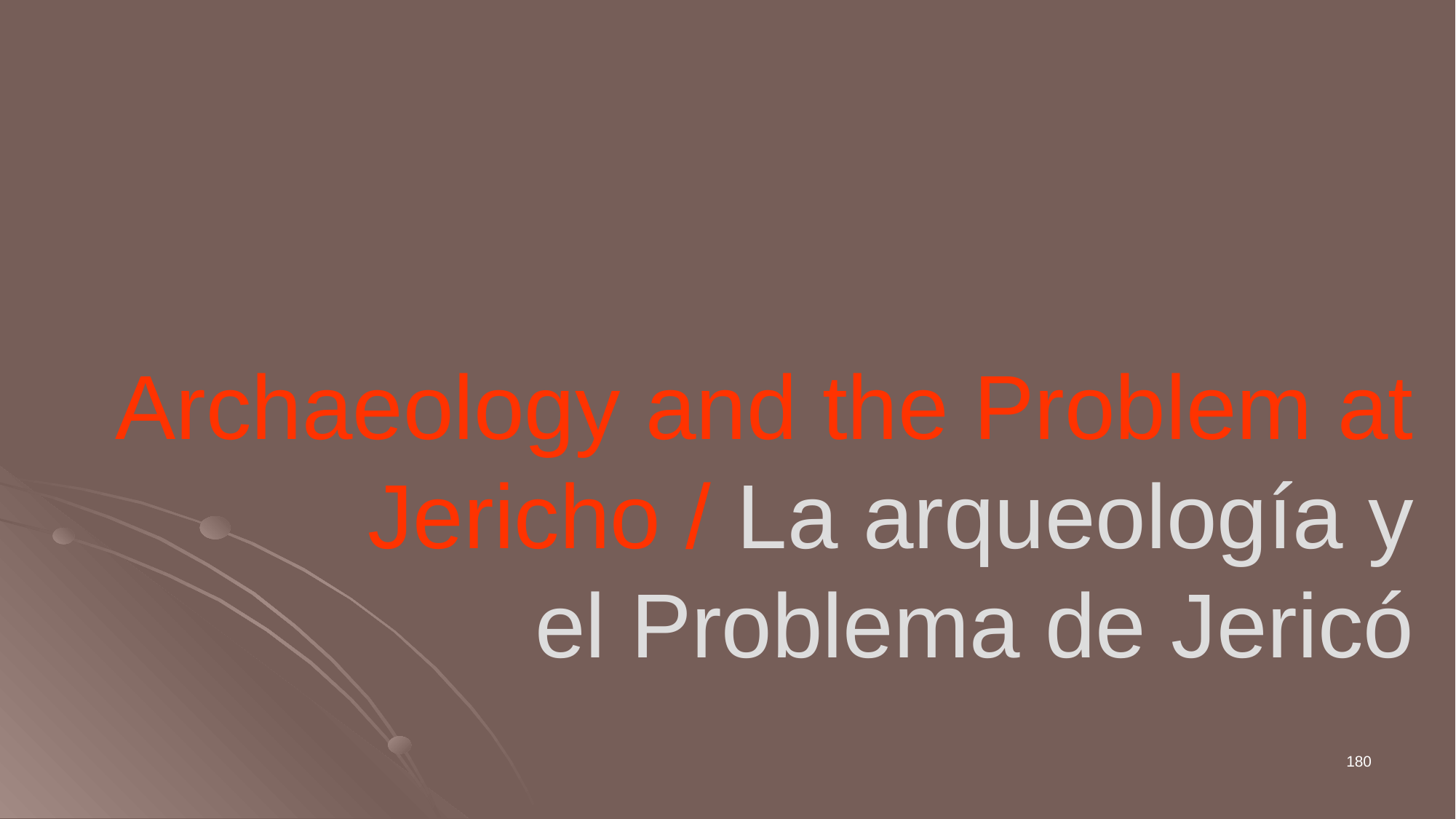

# Archaeology and the Problem at Jericho / La arqueología y el Problema de Jericó
180